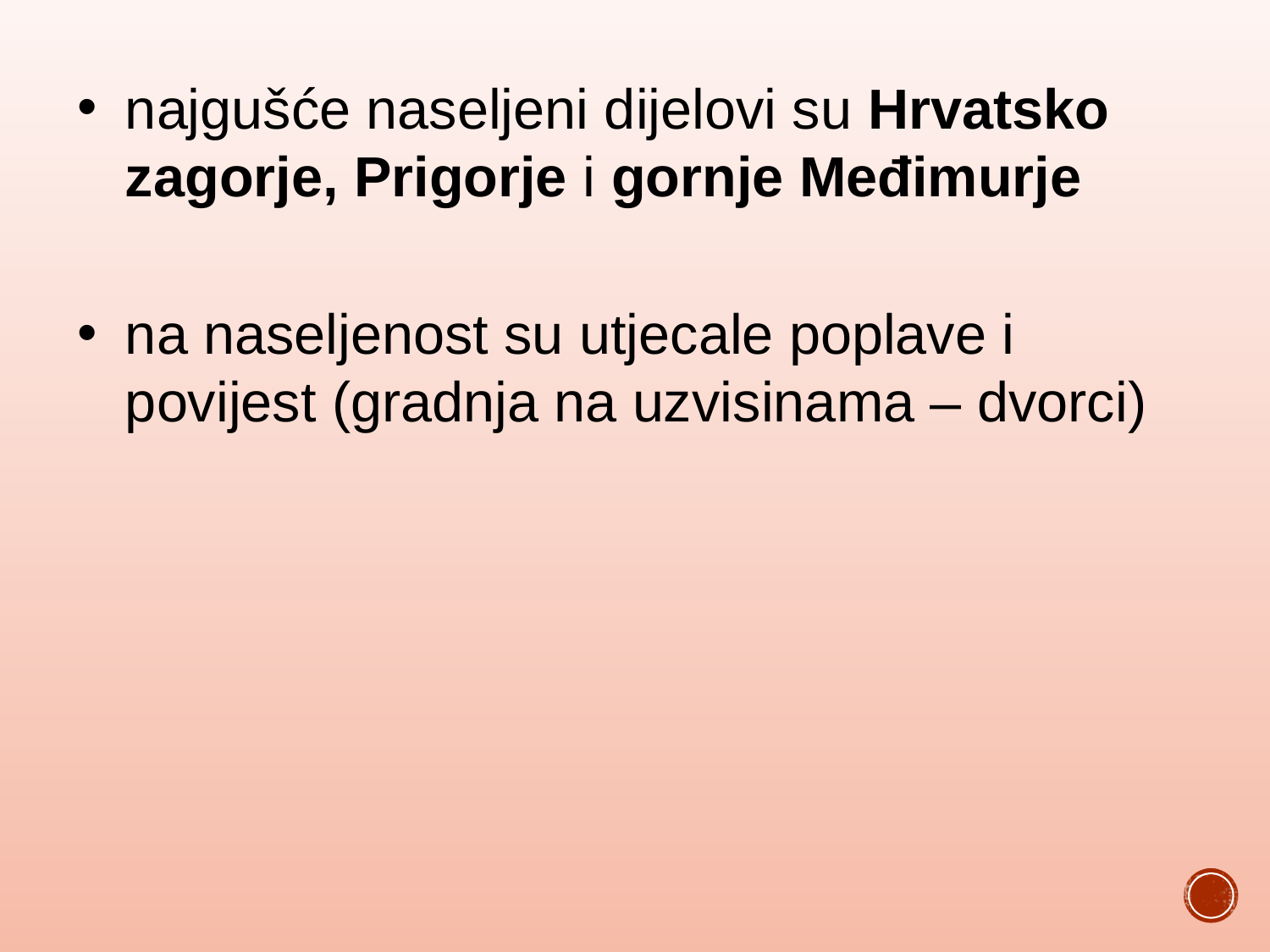

najgušće naseljeni dijelovi su Hrvatsko zagorje, Prigorje i gornje Međimurje

na naseljenost su utjecale poplave i povijest (gradnja na uzvisinama – dvorci)